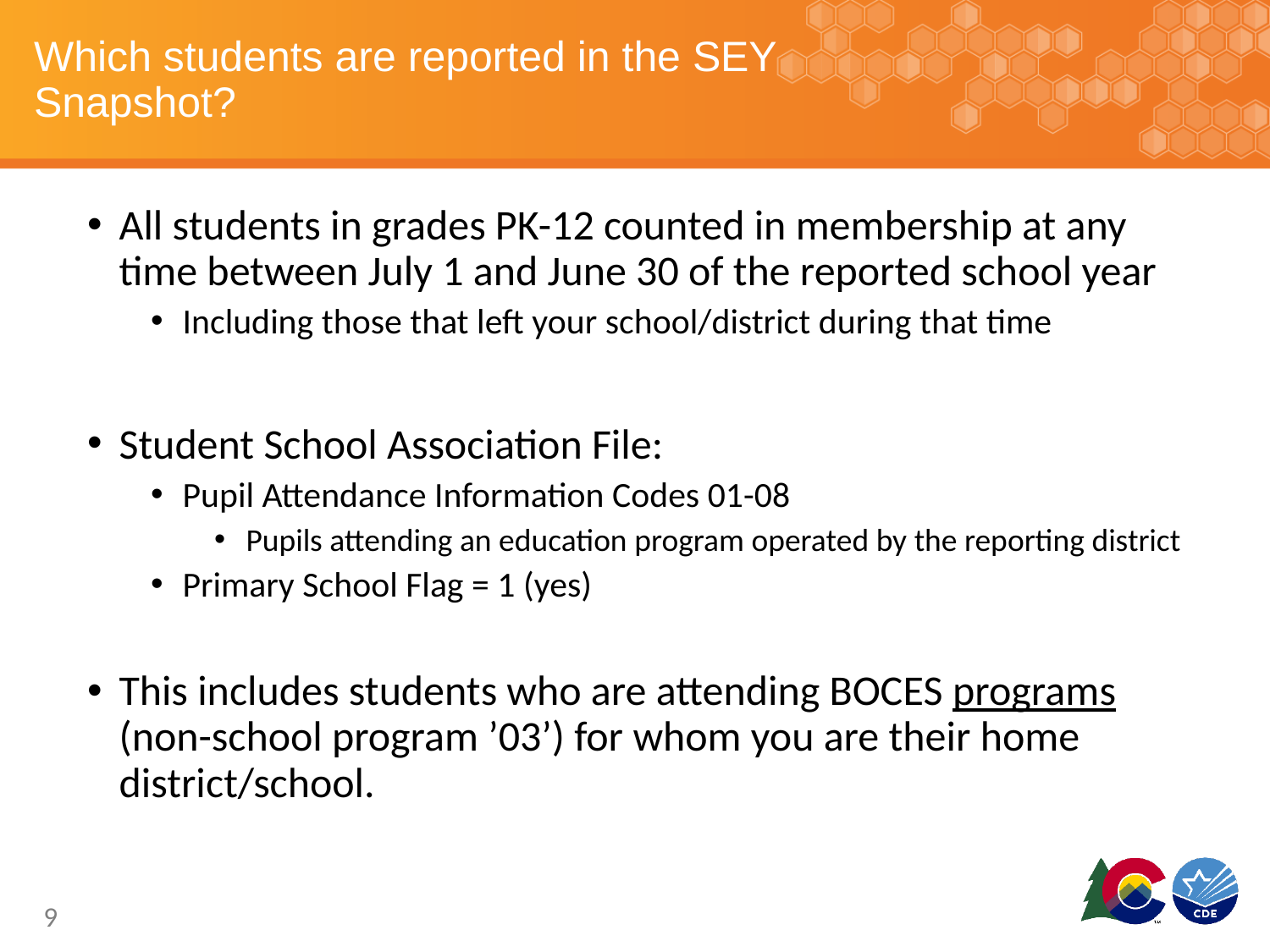

# Which students are reported in the SEY Snapshot?
All students in grades PK-12 counted in membership at any time between July 1 and June 30 of the reported school year
Including those that left your school/district during that time

Student School Association File:
Pupil Attendance Information Codes 01-08
Pupils attending an education program operated by the reporting district
Primary School Flag = 1 (yes)

This includes students who are attending BOCES programs (non-school program ’03’) for whom you are their home district/school.
9